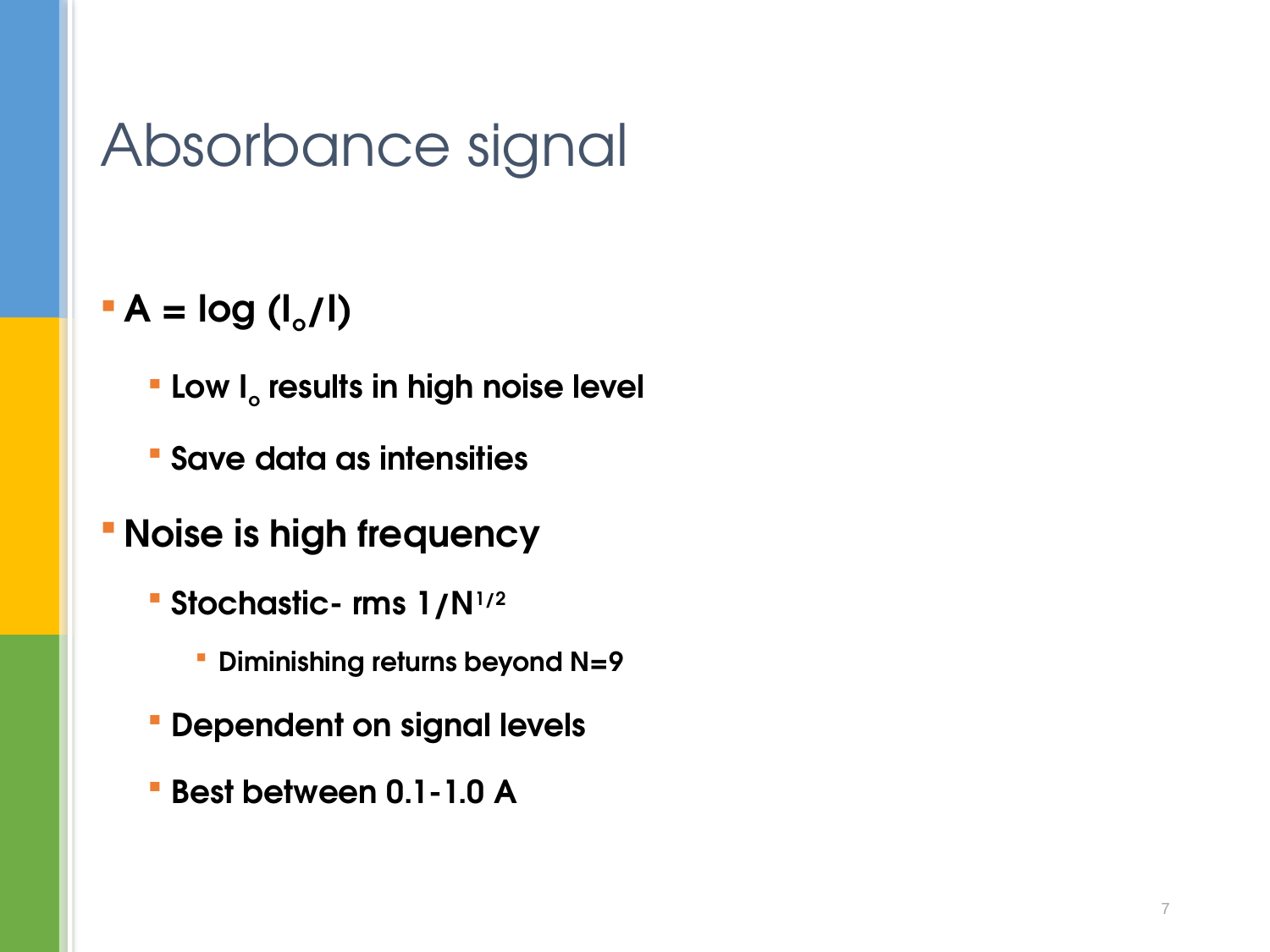

# Absorbance signal
A = log (Io/I)
Low Io results in high noise level
Save data as intensities
Noise is high frequency
Stochastic- rms 1/N1/2
Diminishing returns beyond N=9
Dependent on signal levels
Best between 0.1-1.0 A
7